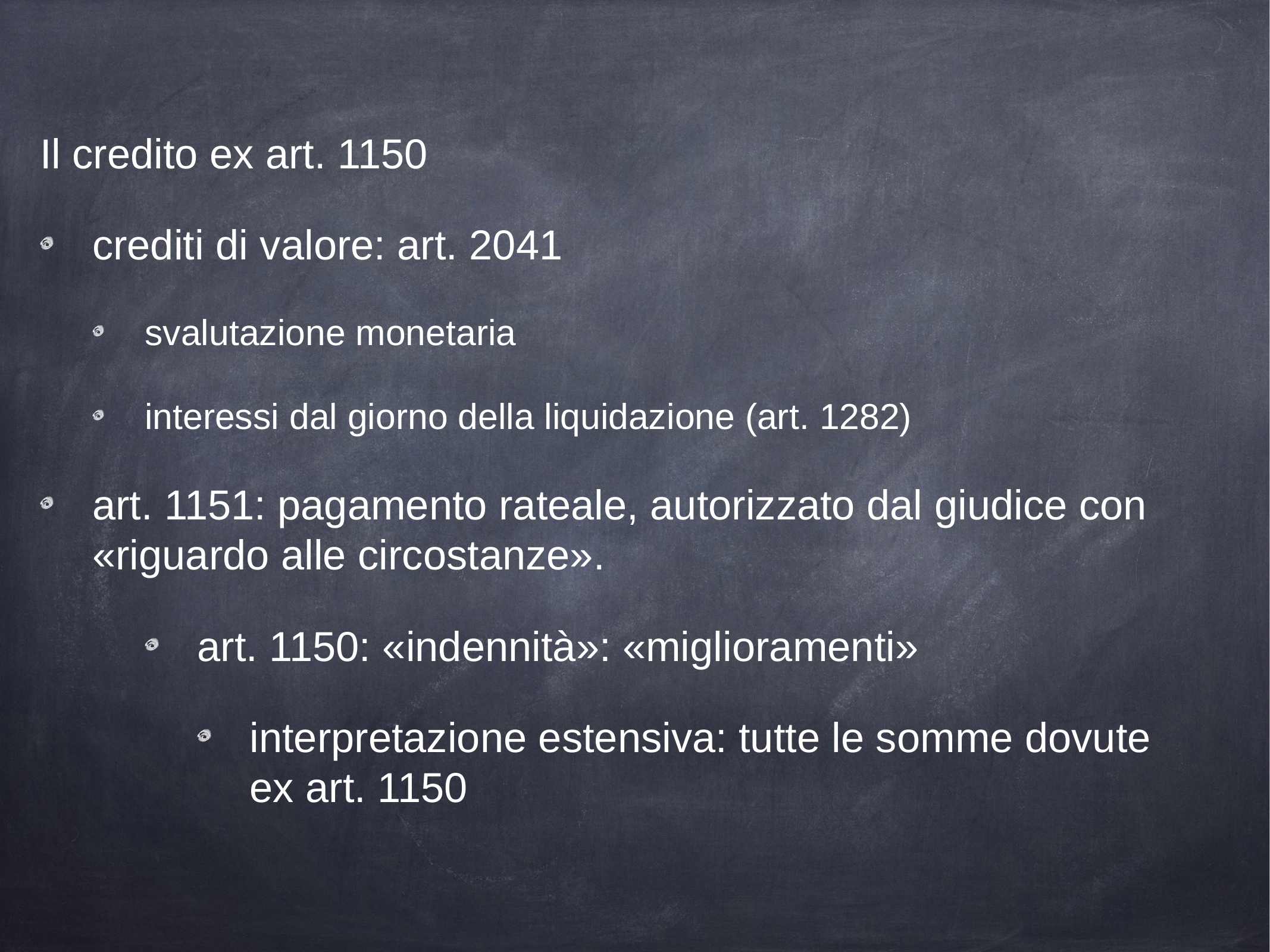

Il credito ex art. 1150
crediti di valore: art. 2041
svalutazione monetaria
interessi dal giorno della liquidazione (art. 1282)
art. 1151: pagamento rateale, autorizzato dal giudice con «riguardo alle circostanze».
art. 1150: «indennità»: «miglioramenti»
interpretazione estensiva: tutte le somme dovute ex art. 1150